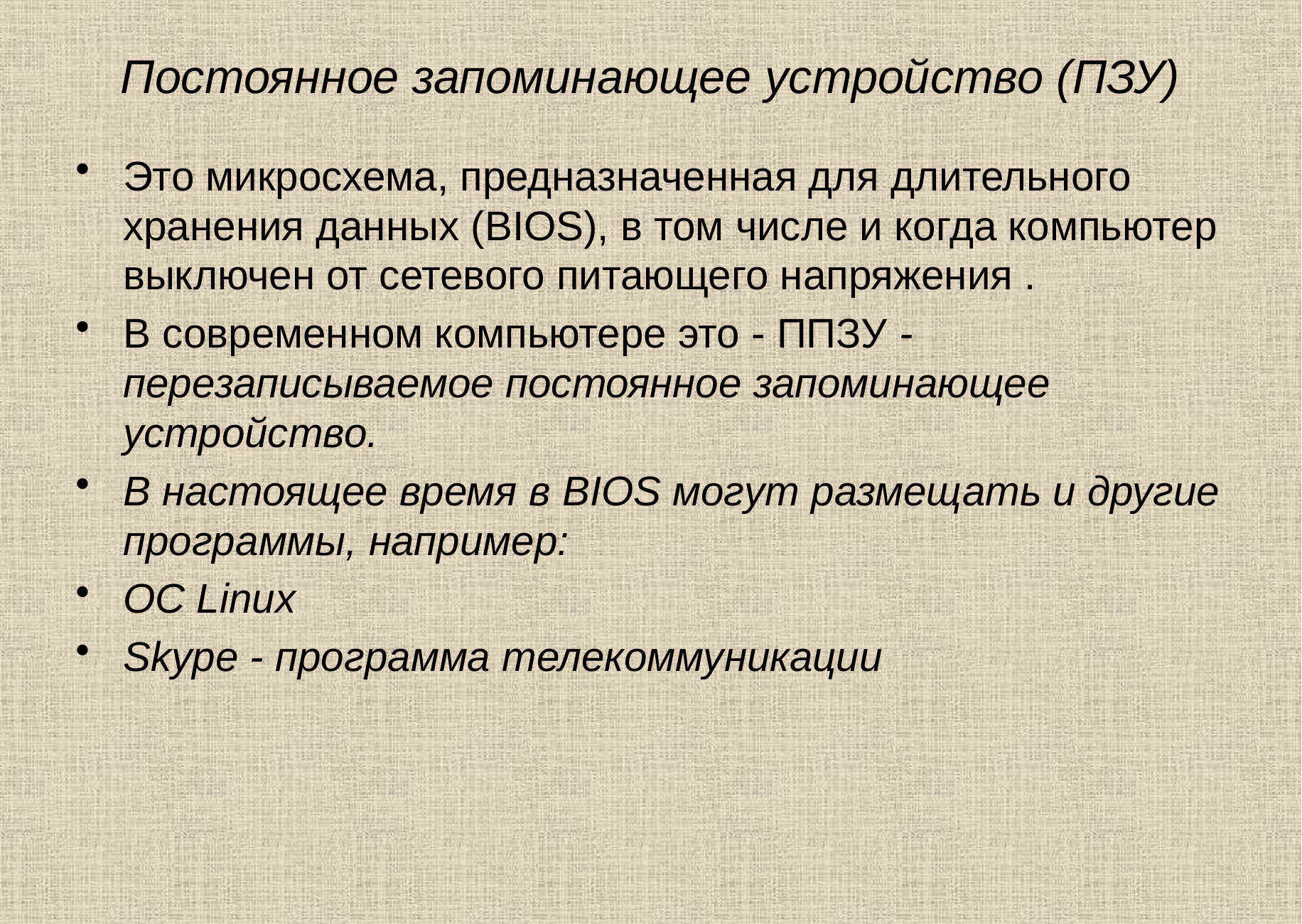

# Постоянное запоминающее устройство (ПЗУ)
Это микросхема, предназначенная для длительного хранения данных (BIOS), в том числе и когда компьютер выключен от сетевого питающего напряжения .
В современном компьютере это - ППЗУ - перезаписываемое постоянное запоминающее устройство.
В настоящее время в BIOS могут размещать и другие программы, например:
ОС Linux
Skype - программа телекоммуникации